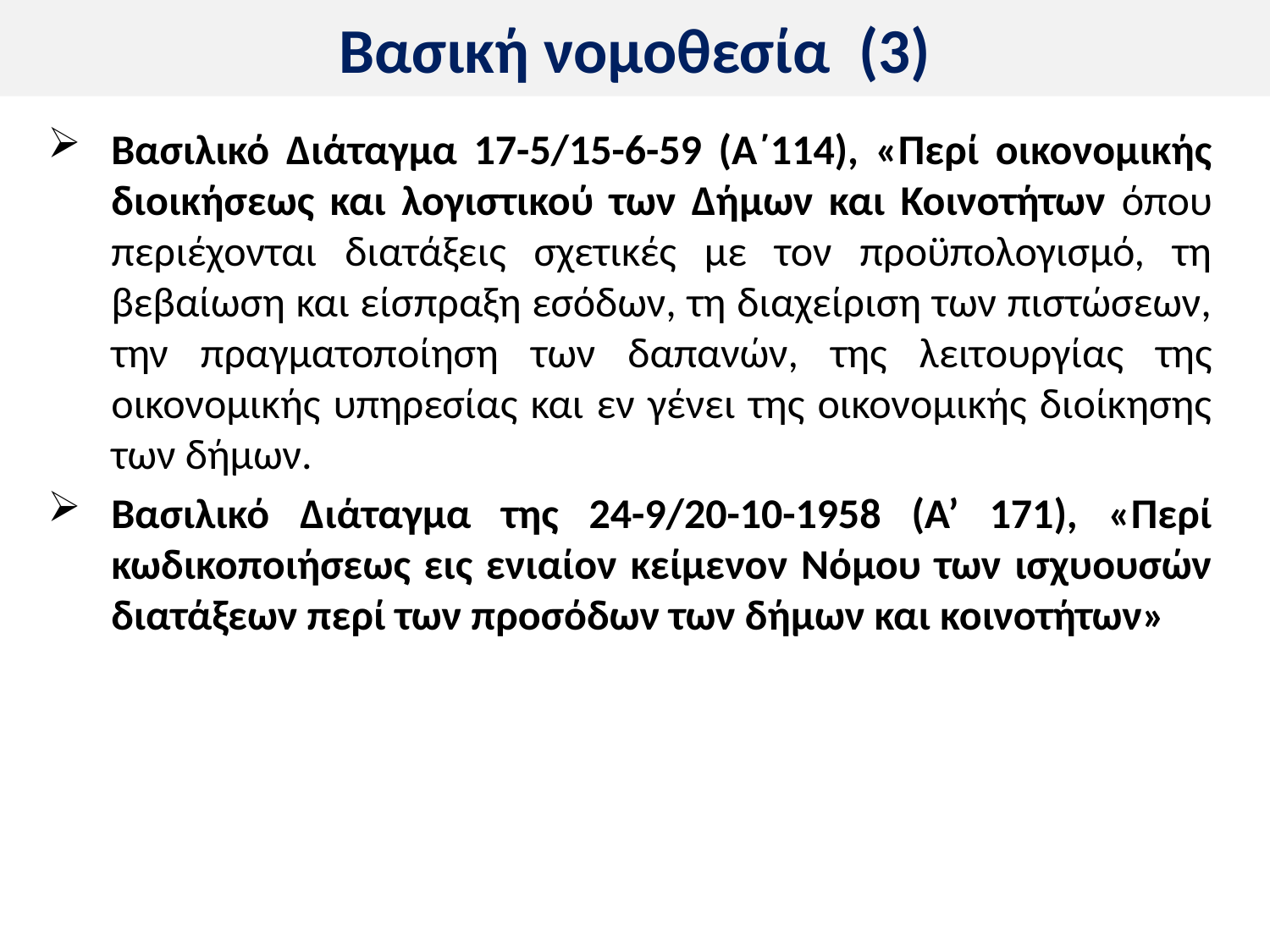

# Βασική νομοθεσία  (3)
Βασιλικό Διάταγμα 17-5/15-6-59 (Α΄114), «Περί οικονομικής διοικήσεως και λογιστικού των Δήμων και Κοινοτήτων όπου περιέχονται διατάξεις σχετικές με τον προϋπολογισμό, τη βεβαίωση και είσπραξη εσόδων, τη διαχείριση των πιστώσεων, την πραγματοποίηση των δαπανών, της λειτουργίας της οικονομικής υπηρεσίας και εν γένει της οικονομικής διοίκησης των δήμων.
Βασιλικό Διάταγμα της 24-9/20-10-1958 (Α’ 171), «Περί κωδικοποιήσεως εις ενιαίον κείμενον Νόμου των ισχυουσών διατάξεων περί των προσόδων των δήμων και κοινοτήτων»